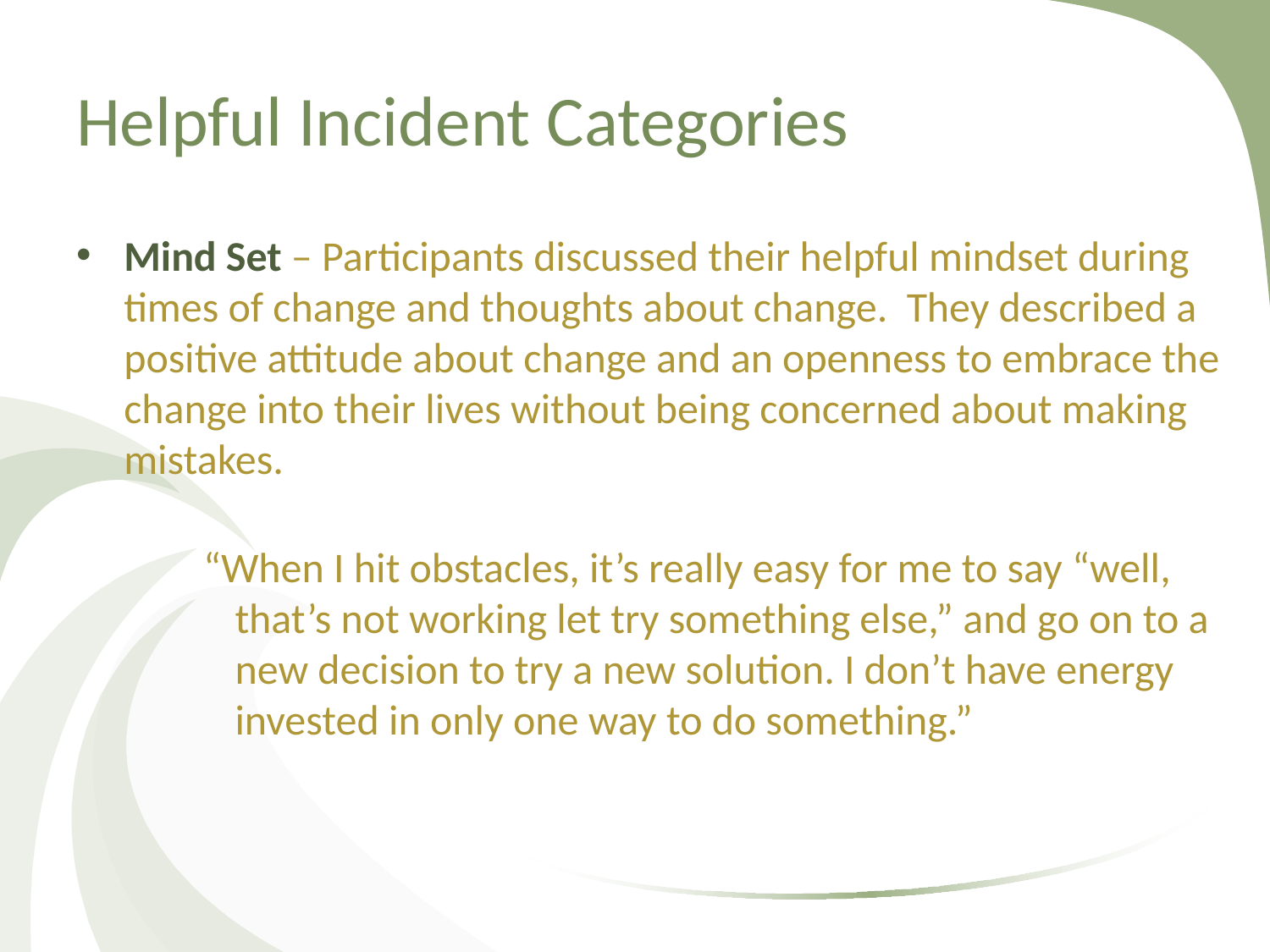

# Helpful Incident Categories
Mind Set – Participants discussed their helpful mindset during times of change and thoughts about change.  They described a positive attitude about change and an openness to embrace the change into their lives without being concerned about making mistakes.

“When I hit obstacles, it’s really easy for me to say “well, that’s not working let try something else,” and go on to a new decision to try a new solution. I don’t have energy invested in only one way to do something.”